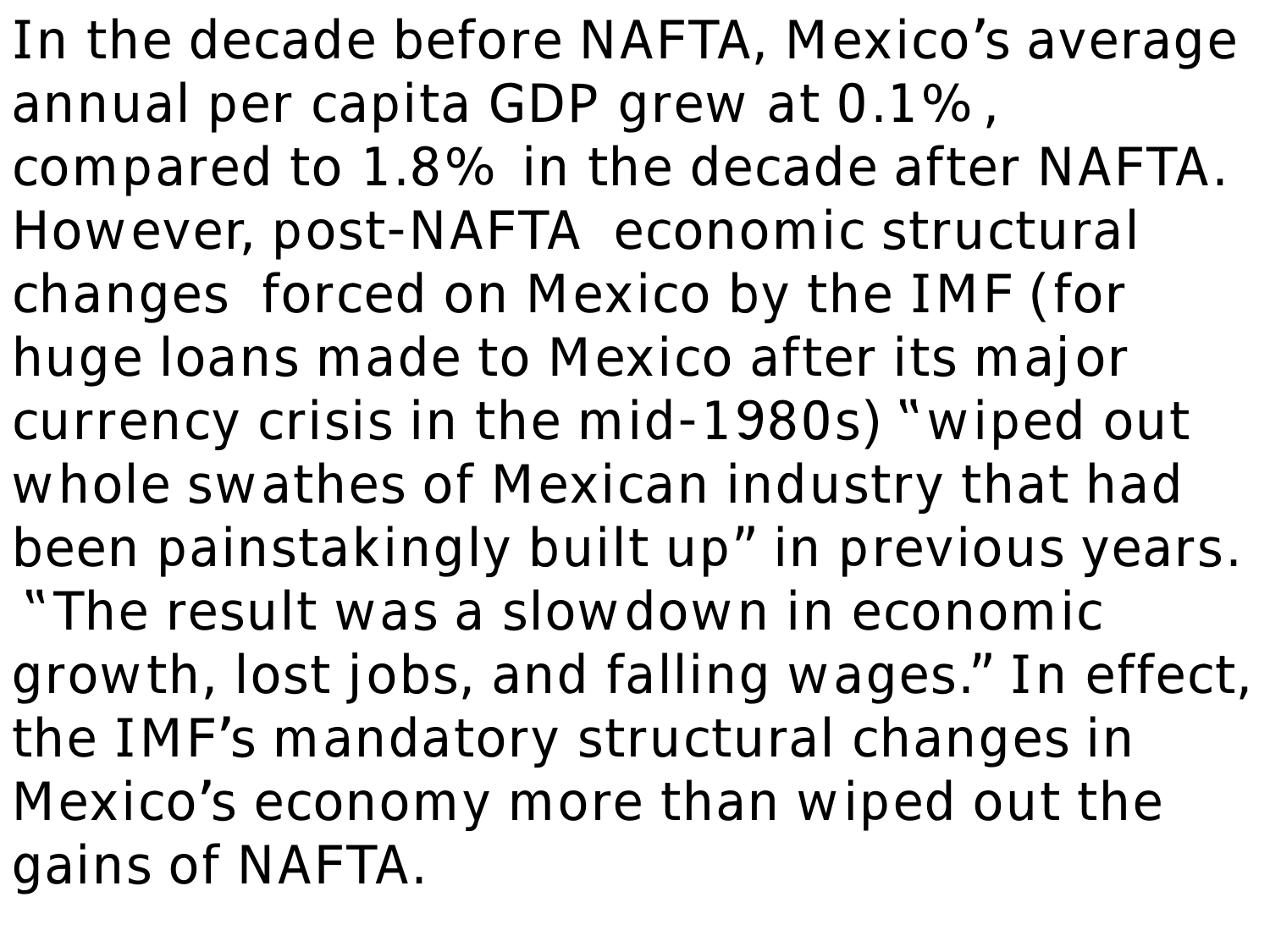

In the decade before NAFTA, Mexico’s average annual per capita GDP grew at 0.1%,  compared to 1.8% in the decade after NAFTA. However, post-NAFTA  economic structural changes  forced on Mexico by the IMF (for huge loans made to Mexico after its major currency crisis in the mid-1980s) “wiped out whole swathes of Mexican industry that had been painstakingly built up” in previous years.  “The result was a slowdown in economic growth, lost jobs, and falling wages.” In effect, the IMF’s mandatory structural changes in Mexico’s economy more than wiped out the gains of NAFTA.